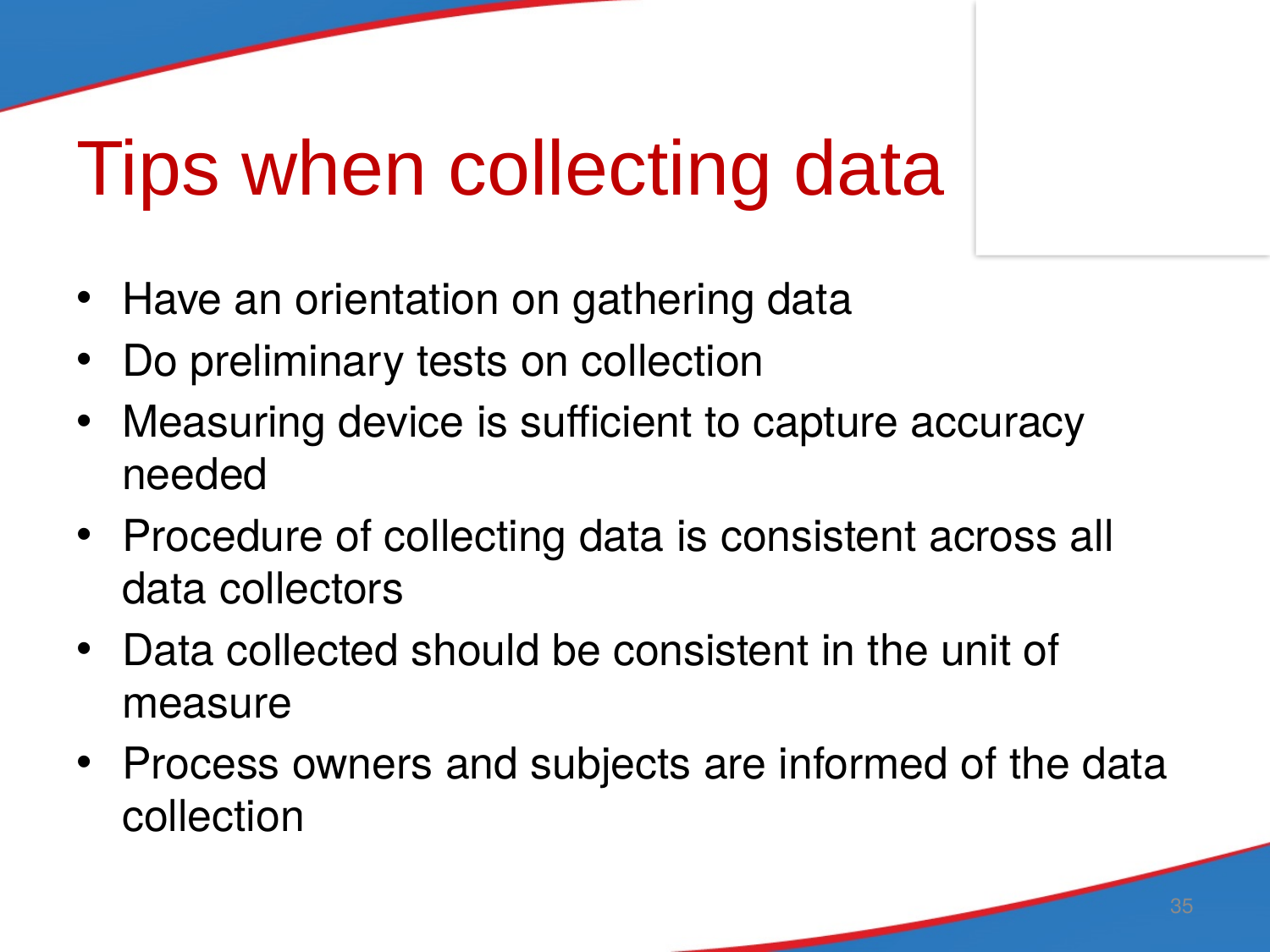

# Tips when collecting data
Have an orientation on gathering data
Do preliminary tests on collection
Measuring device is sufficient to capture accuracy needed
Procedure of collecting data is consistent across all data collectors
Data collected should be consistent in the unit of measure
Process owners and subjects are informed of the data collection
35